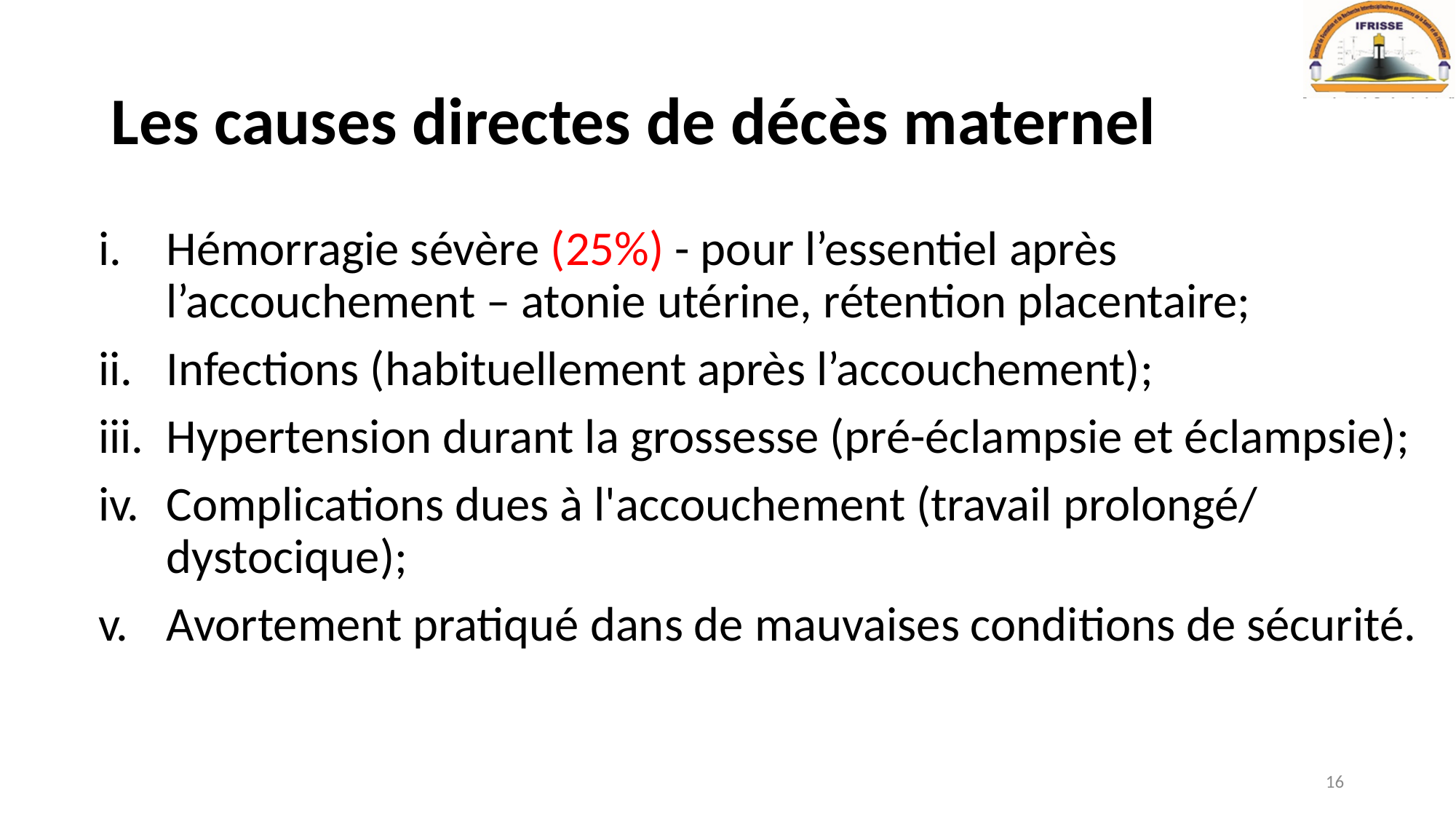

# Les causes directes de décès maternel
Hémorragie sévère (25%) - pour l’essentiel après l’accouchement – atonie utérine, rétention placentaire;
Infections (habituellement après l’accouchement);
Hypertension durant la grossesse (pré-éclampsie et éclampsie);
Complications dues à l'accouchement (travail prolongé/ dystocique);
Avortement pratiqué dans de mauvaises conditions de sécurité.

16